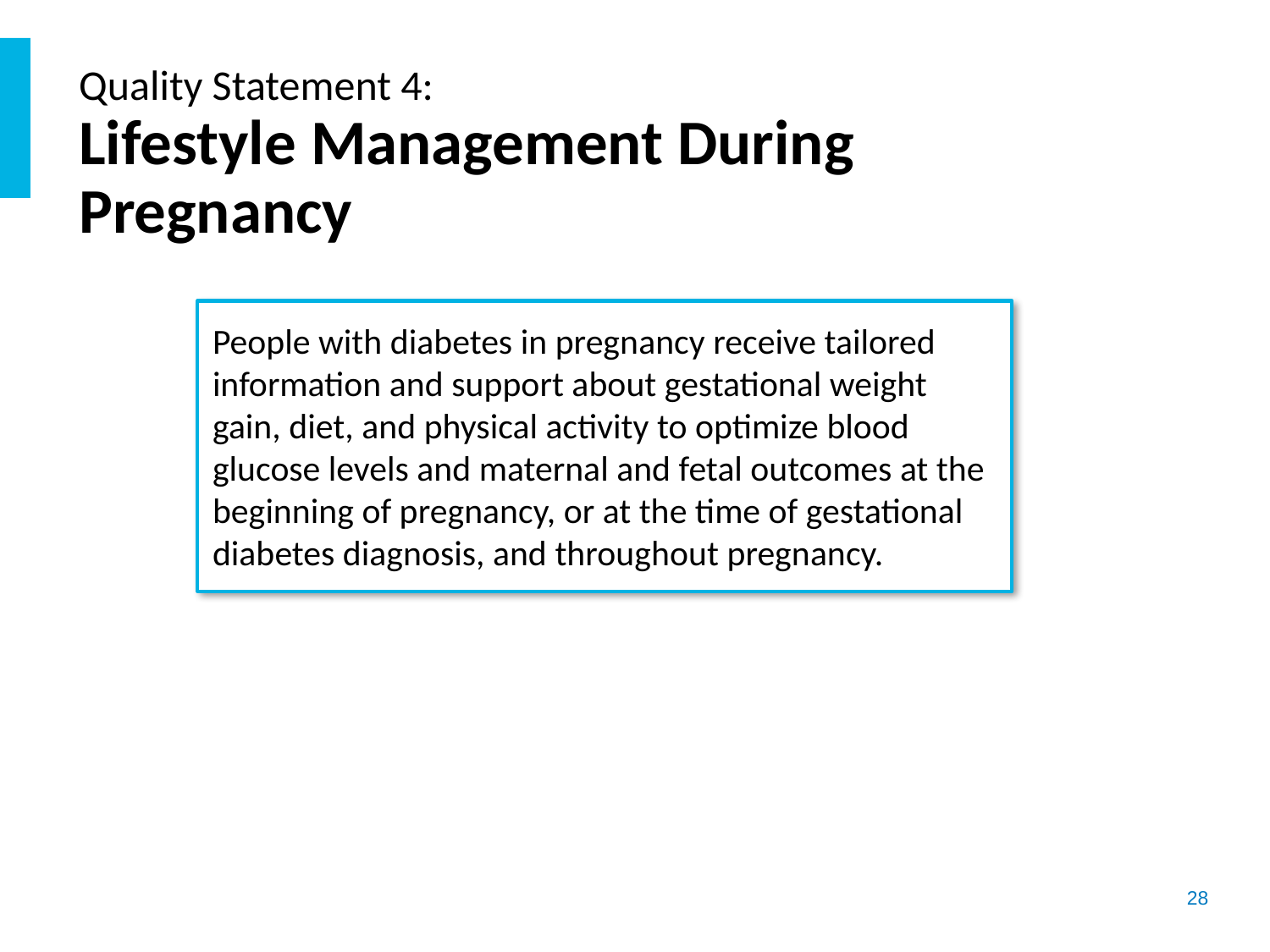

# Quality Statement 4: Lifestyle Management During Pregnancy
People with diabetes in pregnancy receive tailored information and support about gestational weight gain, diet, and physical activity to optimize blood glucose levels and maternal and fetal outcomes at the beginning of pregnancy, or at the time of gestational diabetes diagnosis, and throughout pregnancy.